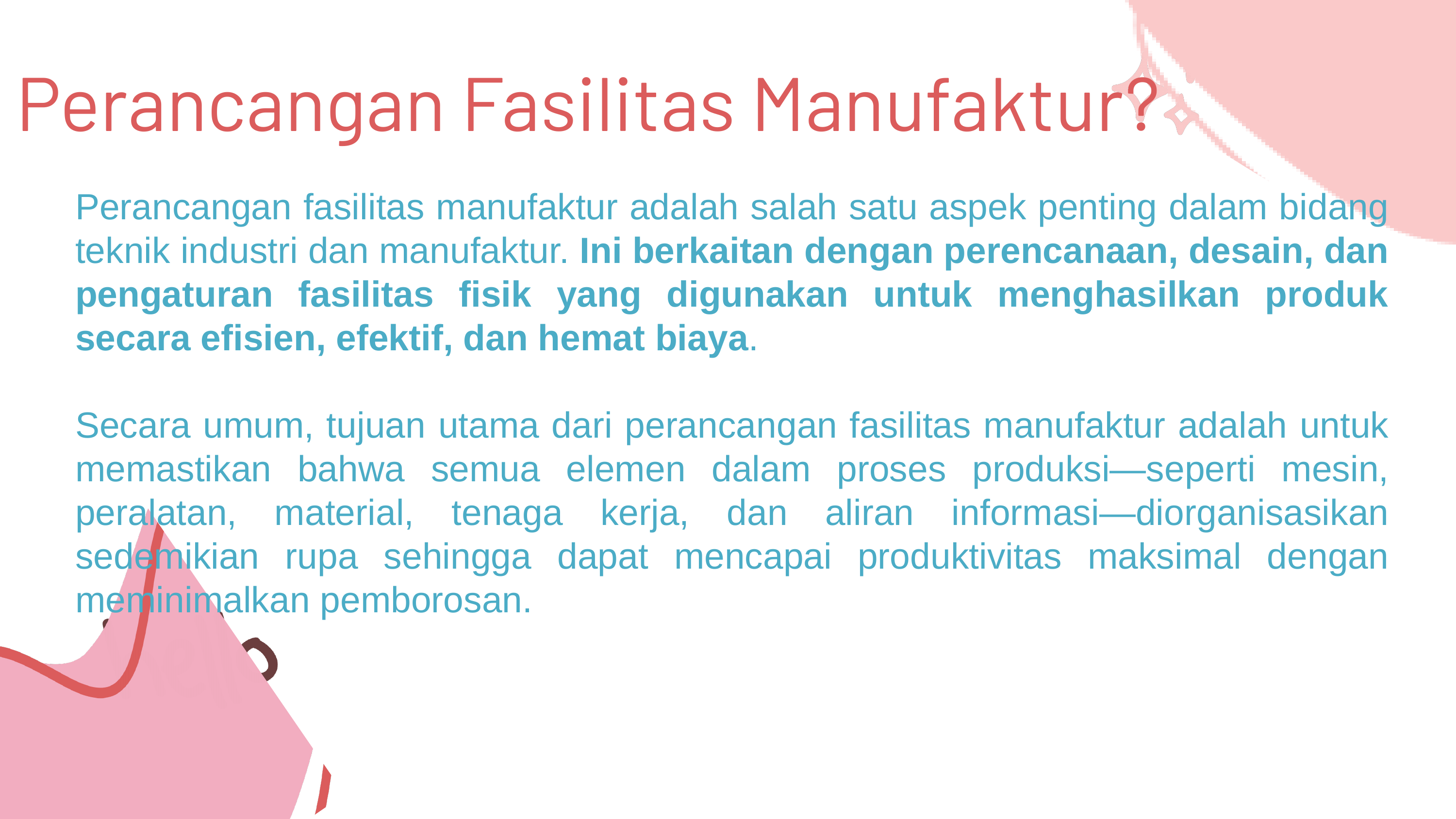

Perancangan Fasilitas Manufaktur?
Perancangan fasilitas manufaktur adalah salah satu aspek penting dalam bidang teknik industri dan manufaktur. Ini berkaitan dengan perencanaan, desain, dan pengaturan fasilitas fisik yang digunakan untuk menghasilkan produk secara efisien, efektif, dan hemat biaya.

Secara umum, tujuan utama dari perancangan fasilitas manufaktur adalah untuk memastikan bahwa semua elemen dalam proses produksi—seperti mesin, peralatan, material, tenaga kerja, dan aliran informasi—diorganisasikan sedemikian rupa sehingga dapat mencapai produktivitas maksimal dengan meminimalkan pemborosan.